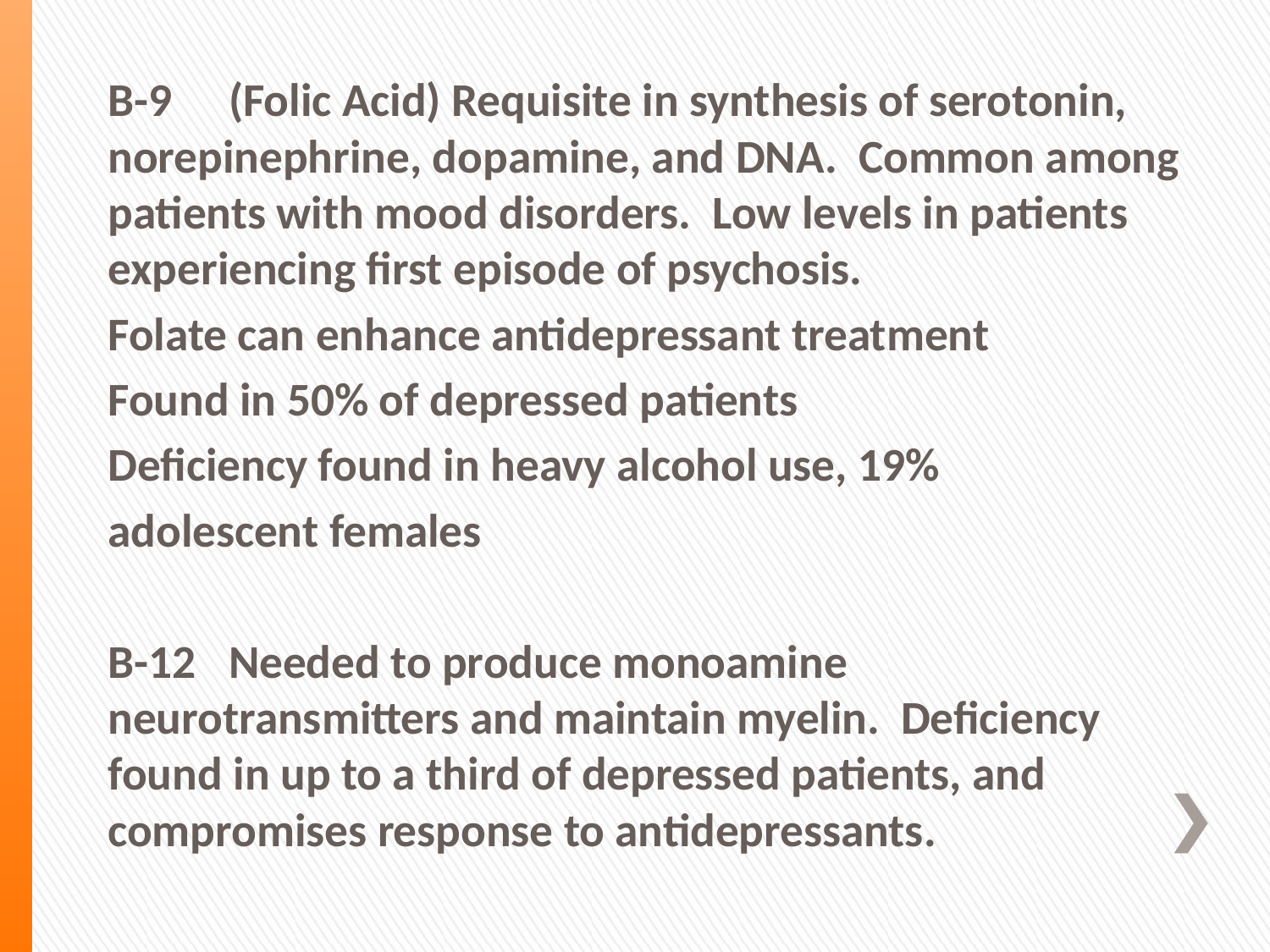

B-9	(Folic Acid) Requisite in synthesis of serotonin, norepinephrine, dopamine, and DNA.  Common among patients with mood disorders.  Low levels in patients experiencing first episode of psychosis.
Folate can enhance antidepressant treatment
Found in 50% of depressed patients
Deficiency found in heavy alcohol use, 19%
adolescent females

B-12	Needed to produce monoamine neurotransmitters and maintain myelin.  Deficiency found in up to a third of depressed patients, and compromises response to antidepressants.